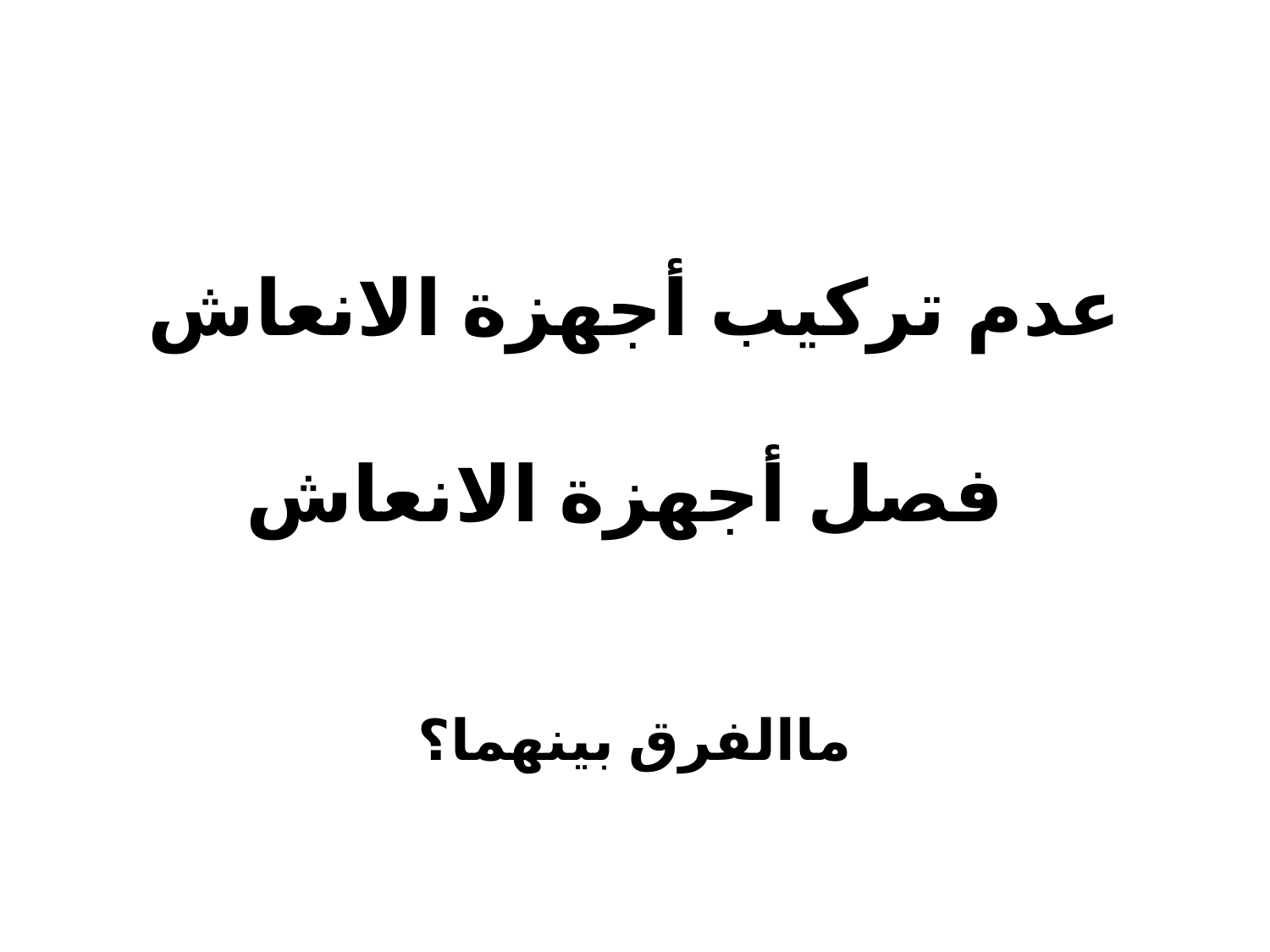

# عدم تركيب أجهزة الانعاش فصل أجهزة الانعاش

ماالفرق بينهما؟